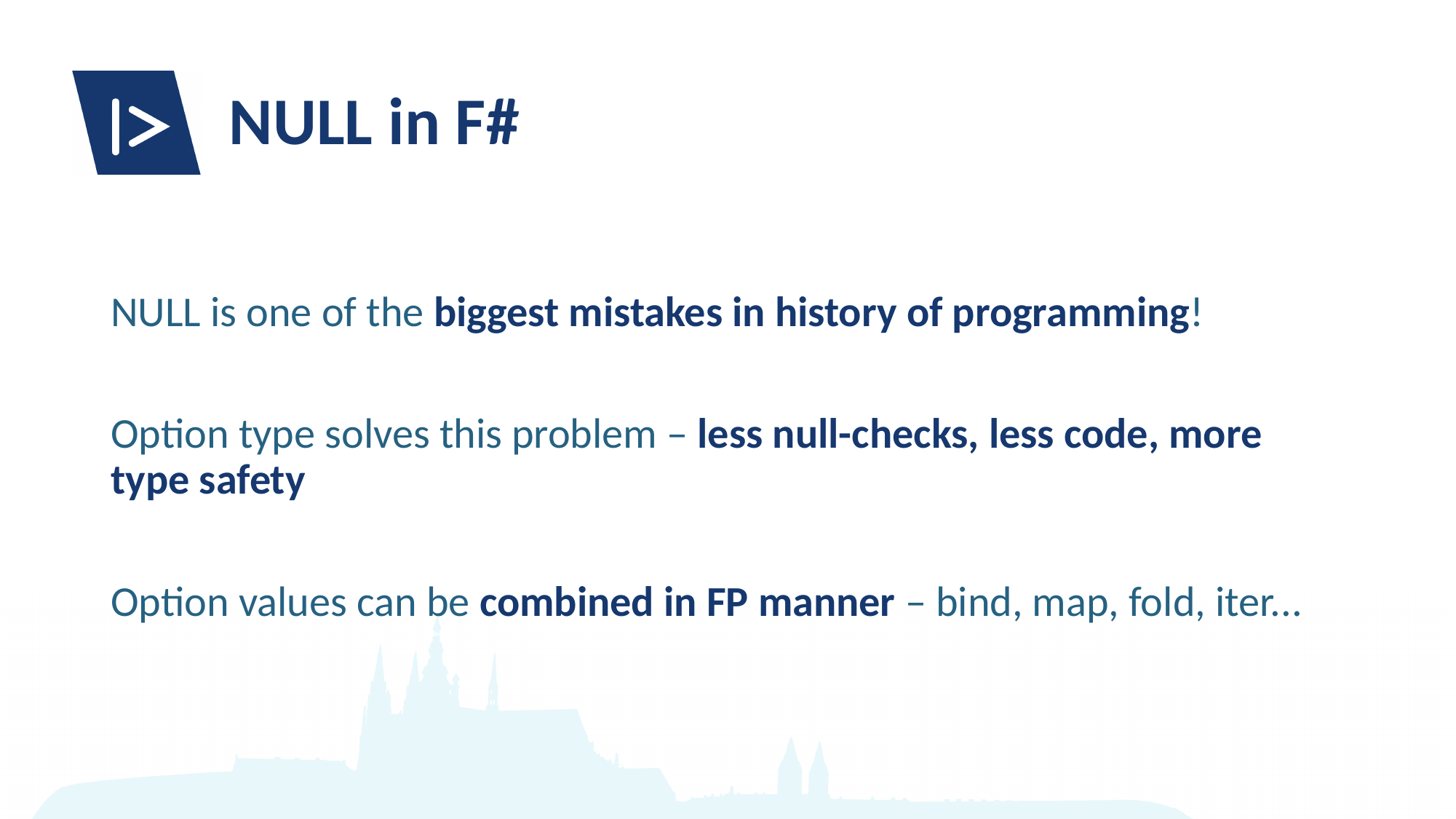

# NULL in F#

NULL is one of the biggest mistakes in history of programming!

Option type solves this problem – less null-checks, less code, more type safety

Option values can be combined in FP manner – bind, map, fold, iter...